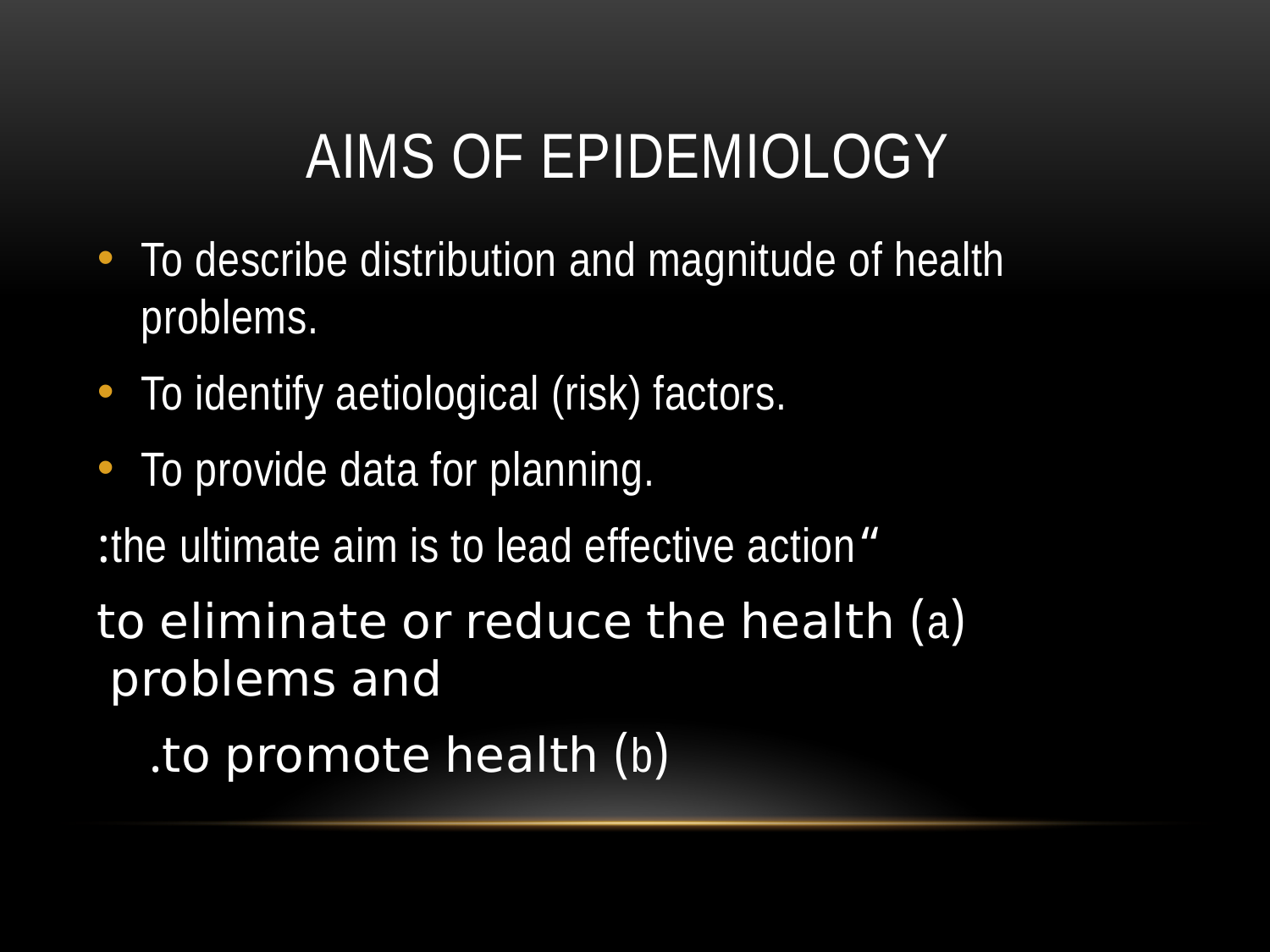

# Aims of Epidemiology
To describe distribution and magnitude of health problems.
To identify aetiological (risk) factors.
To provide data for planning.
	“the ultimate aim is to lead effective action:
(a) to eliminate or reduce the health problems and
(b) to promote health.